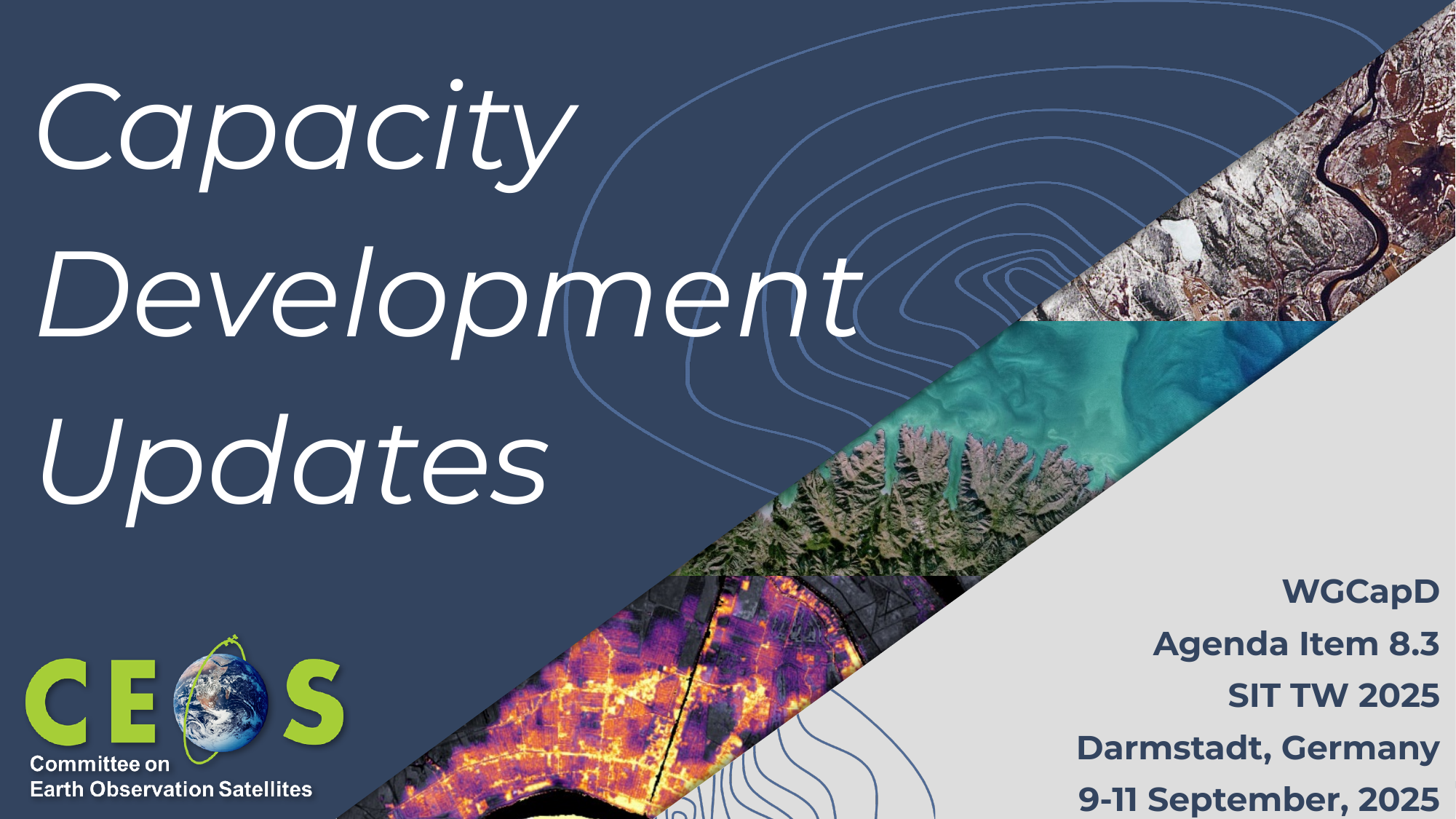

# Capacity Development Updates
WGCapD
Agenda Item 8.3
SIT TW 2025
Darmstadt, Germany
9-11 September, 2025